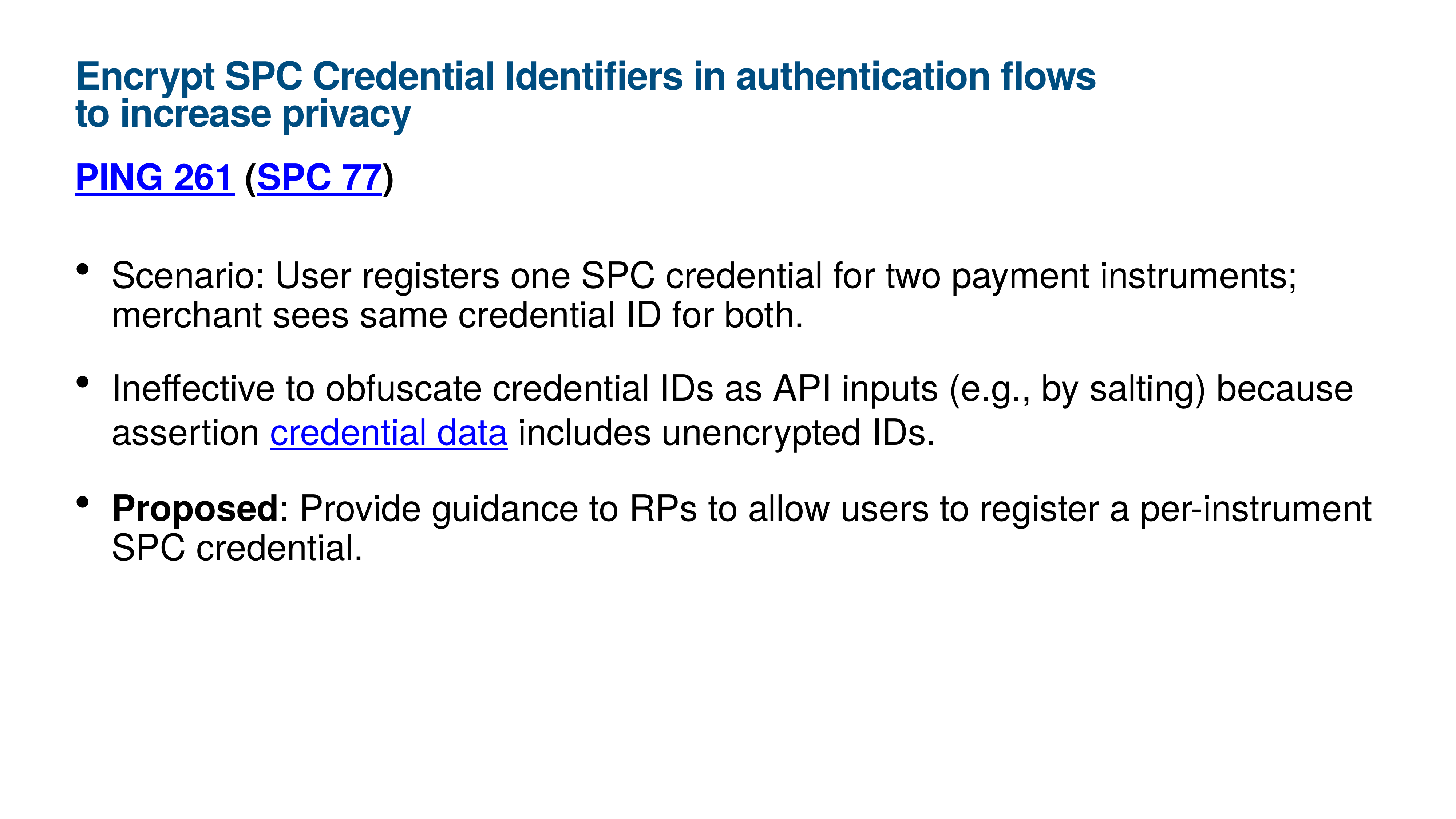

# Encrypt SPC Credential Identifiers in authentication flows to increase privacy
PING 261 (SPC 77)
Scenario: User registers one SPC credential for two payment instruments; merchant sees same credential ID for both.
Ineffective to obfuscate credential IDs as API inputs (e.g., by salting) because assertion credential data includes unencrypted IDs.
Proposed: Provide guidance to RPs to allow users to register a per-instrument SPC credential.
5